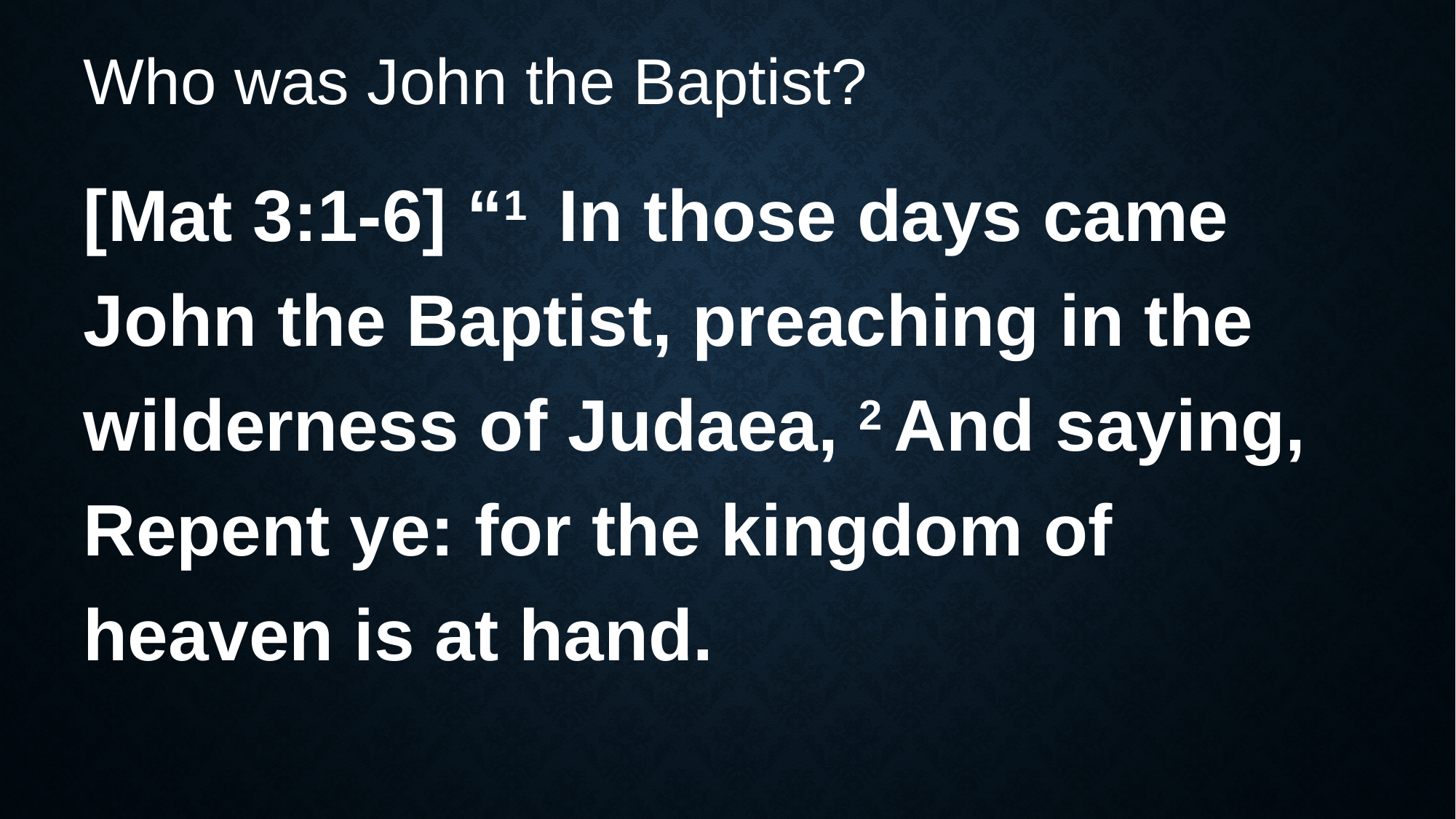

# Who was John the Baptist?
[Mat 3:1-6] “1  In those days came John the Baptist, preaching in the wilderness of Judaea, 2 And saying, Repent ye: for the kingdom of heaven is at hand.